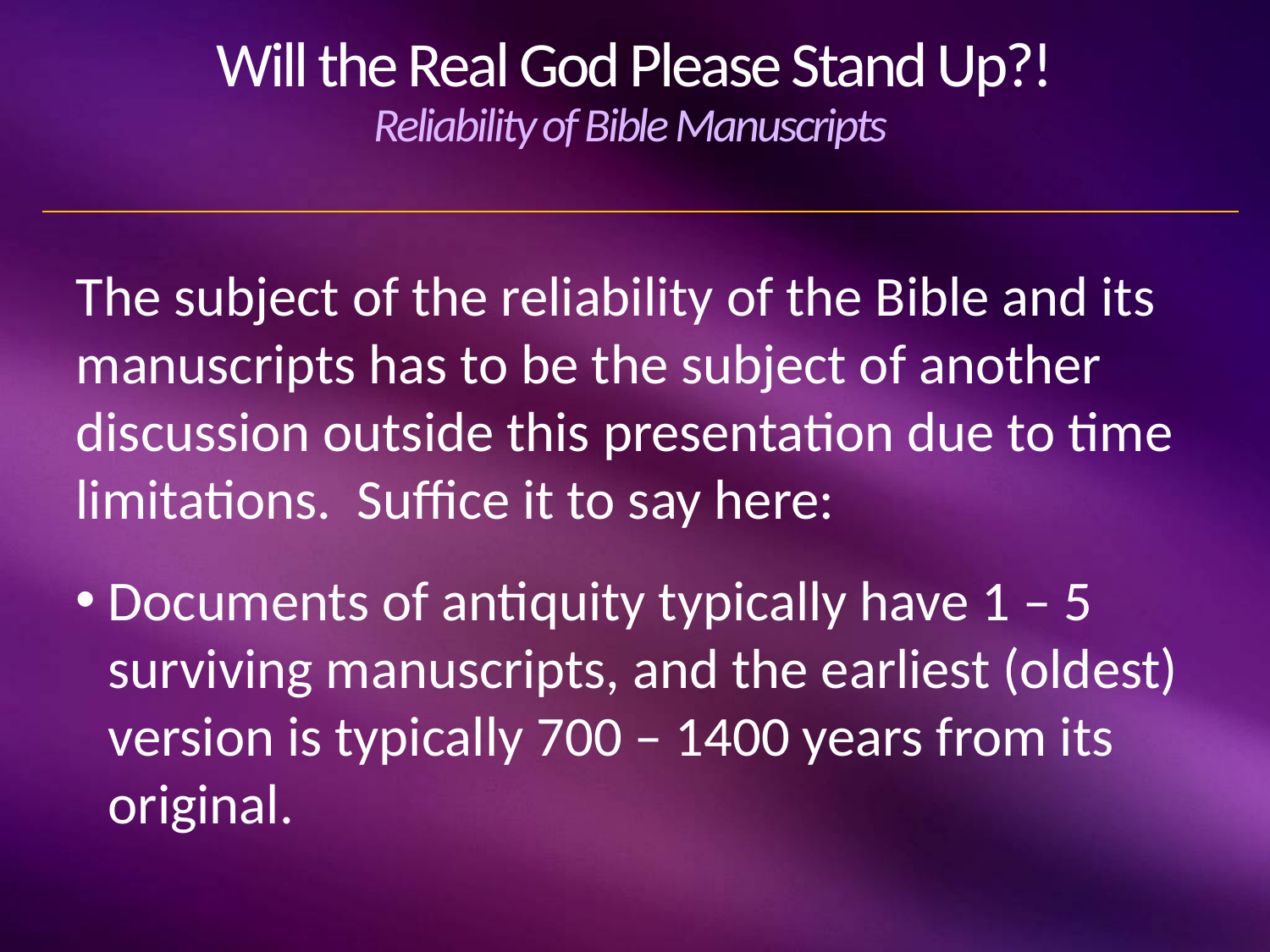

# Will the Real God Please Stand Up?! Reliability of Bible Manuscripts
The subject of the reliability of the Bible and its manuscripts has to be the subject of another discussion outside this presentation due to time limitations.  Suffice it to say here:

Documents of antiquity typically have 1 – 5 surviving manuscripts, and the earliest (oldest) version is typically 700 – 1400 years from its original.